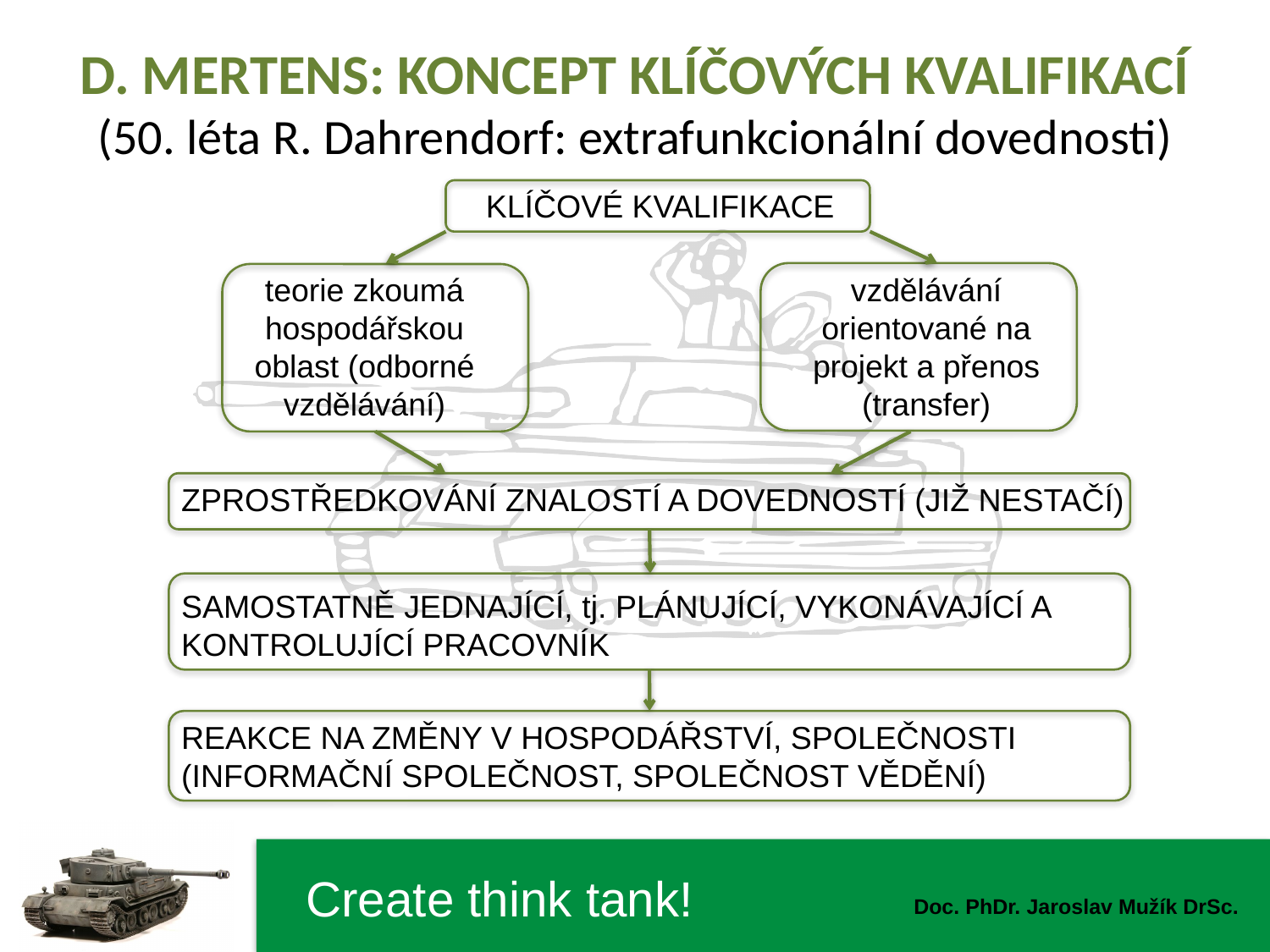

# D. MERTENS: KONCEPT KLÍČOVÝCH KVALIFIKACÍ (50. léta R. Dahrendorf: extrafunkcionální dovednosti)

   KLÍČOVÉ KVALIFIKACE

teorie zkoumá hospodářskou oblast (odborné vzdělávání)
vzdělávání orientované na projekt a přenos (transfer)

ZPROSTŘEDKOVÁNÍ ZNALOSTÍ A DOVEDNOSTÍ (JIŽ NESTAČÍ)

SAMOSTATNĚ JEDNAJÍCÍ, tj. PLÁNUJÍCÍ, VYKONÁVAJÍCÍ A KONTROLUJÍCÍ PRACOVNÍK

REAKCE NA ZMĚNY V HOSPODÁŘSTVÍ, SPOLEČNOSTI (INFORMAČNÍ SPOLEČNOST, SPOLEČNOST VĚDĚNÍ)